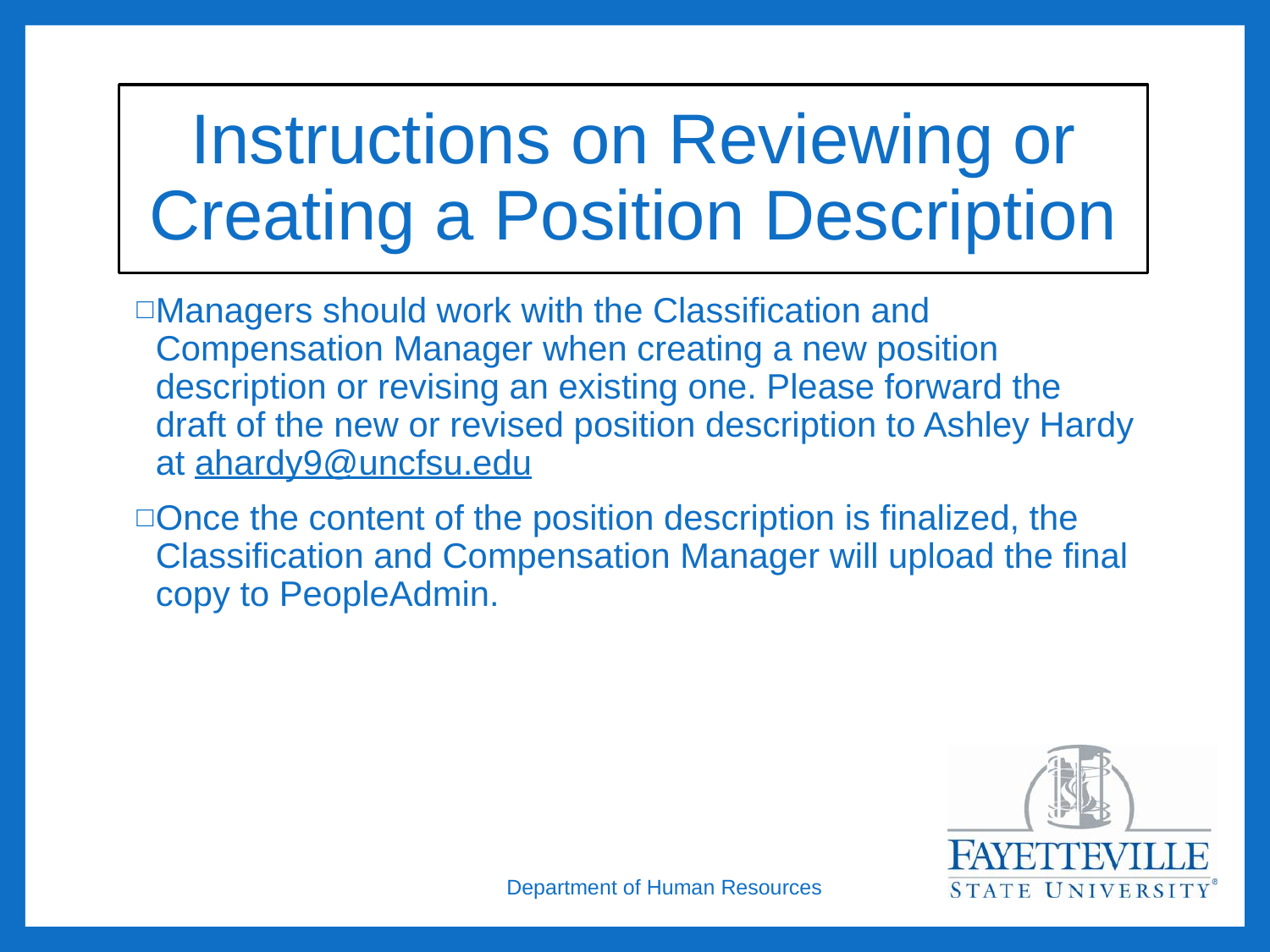

# Instructions on Reviewing or Creating a Position Description
Managers should work with the Classification and Compensation Manager when creating a new position description or revising an existing one. Please forward the draft of the new or revised position description to Ashley Hardy at ahardy9@uncfsu.edu
Once the content of the position description is finalized, the Classification and Compensation Manager will upload the final copy to PeopleAdmin.
Department of Human Resources